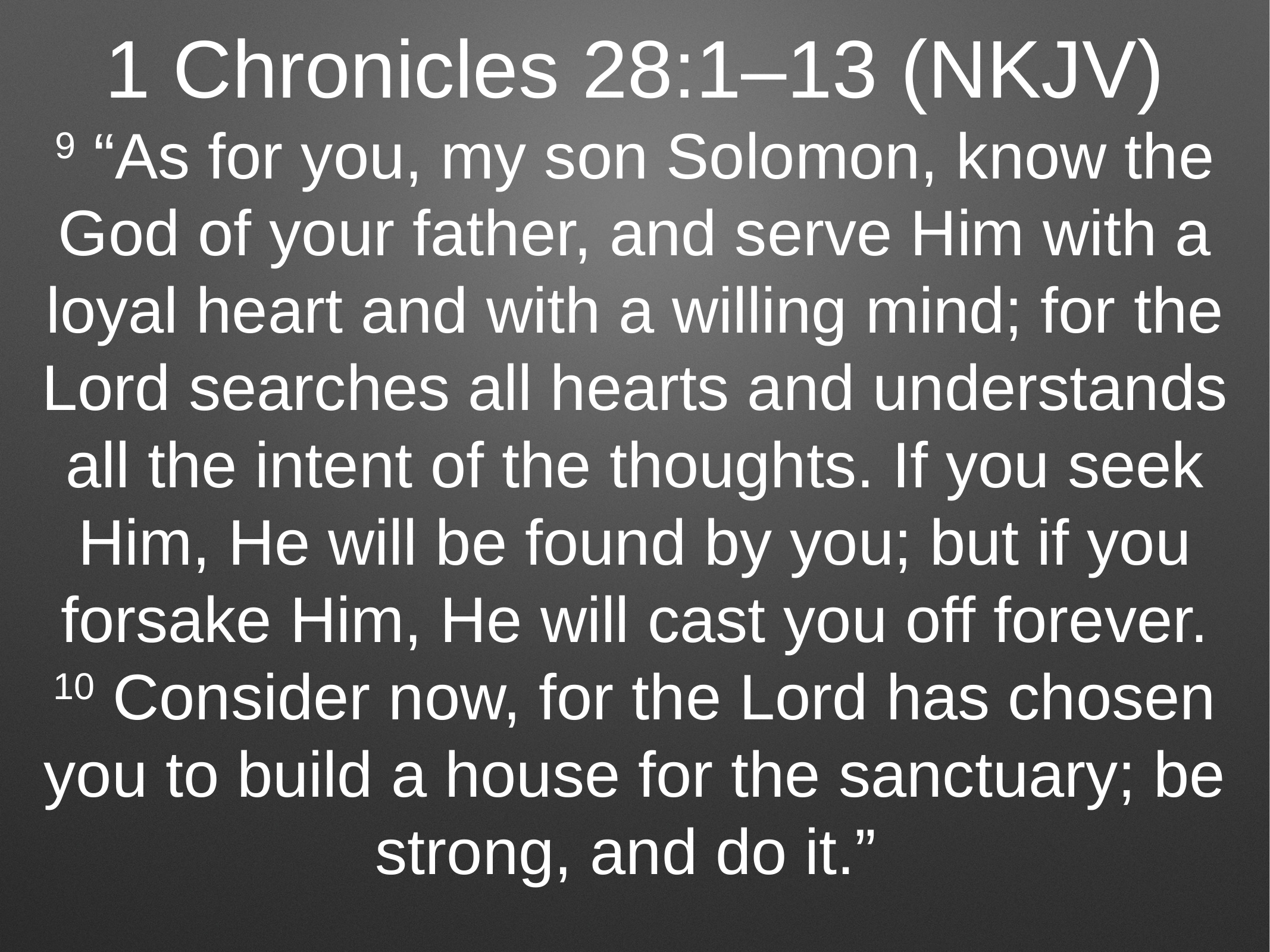

1 Chronicles 28:1–13 (NKJV)
9 “As for you, my son Solomon, know the God of your father, and serve Him with a loyal heart and with a willing mind; for the Lord searches all hearts and understands all the intent of the thoughts. If you seek Him, He will be found by you; but if you forsake Him, He will cast you off forever. 10 Consider now, for the Lord has chosen you to build a house for the sanctuary; be strong, and do it.”